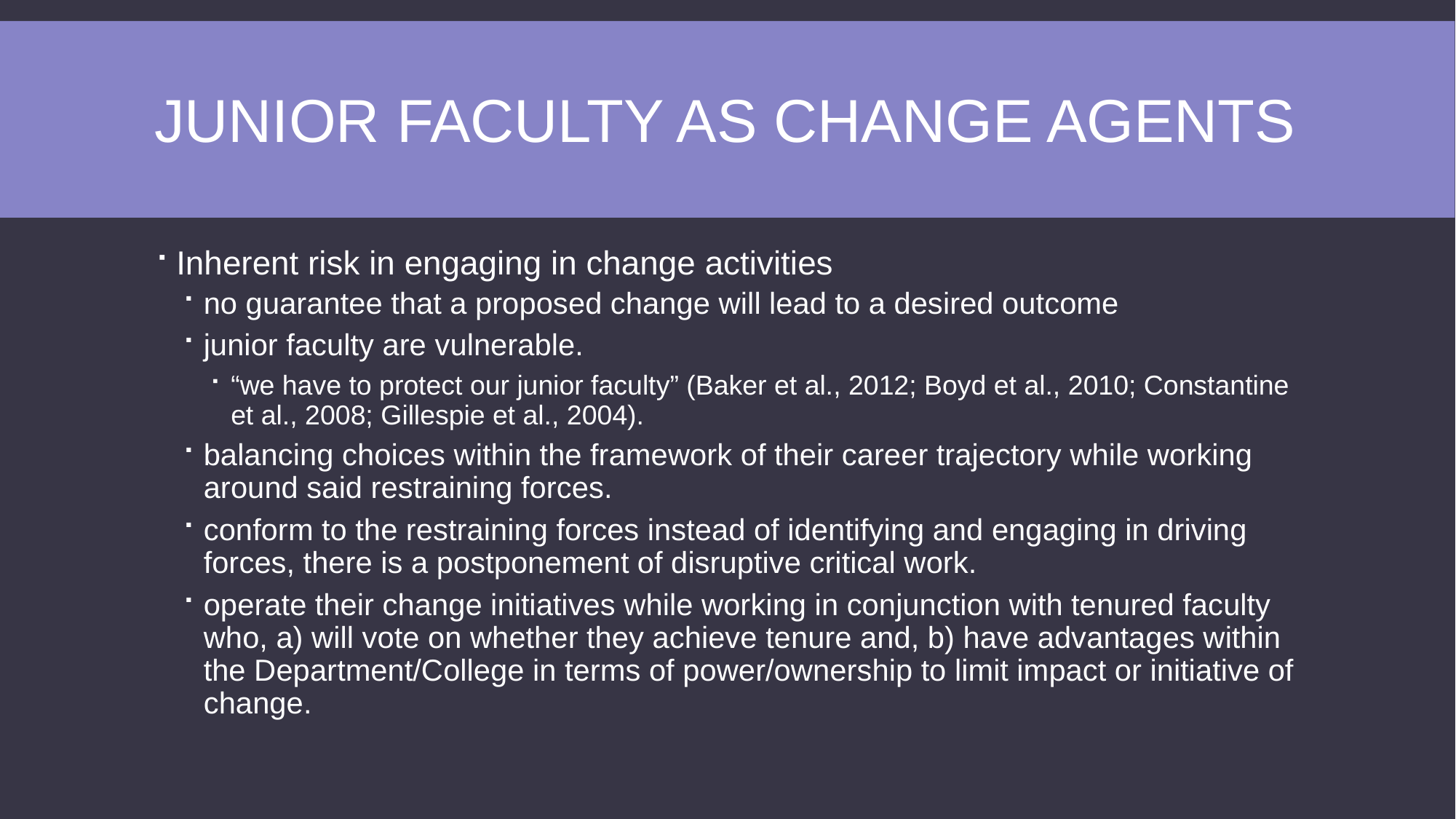

# Junior Faculty as Change Agents
Inherent risk in engaging in change activities
no guarantee that a proposed change will lead to a desired outcome
junior faculty are vulnerable.
“we have to protect our junior faculty” (Baker et al., 2012; Boyd et al., 2010; Constantine et al., 2008; Gillespie et al., 2004).
balancing choices within the framework of their career trajectory while working around said restraining forces.
conform to the restraining forces instead of identifying and engaging in driving forces, there is a postponement of disruptive critical work.
operate their change initiatives while working in conjunction with tenured faculty who, a) will vote on whether they achieve tenure and, b) have advantages within the Department/College in terms of power/ownership to limit impact or initiative of change.